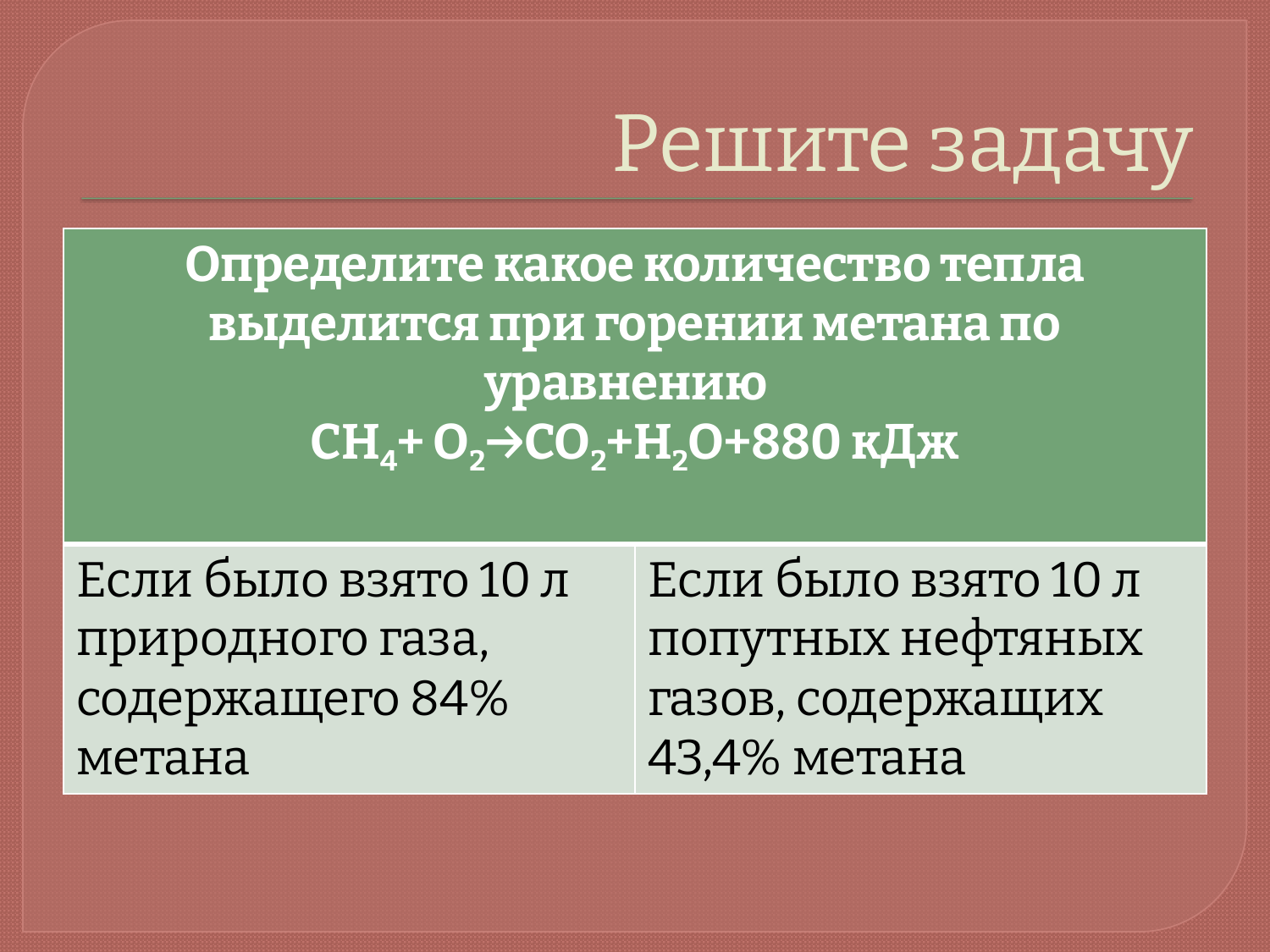

# Решите задачу
| Определите какое количество тепла выделится при горении метана по уравнению СН4+ О2→СО2+Н2О+880 кДж |  |
| --- | --- |
| Если было взято 10 л природного газа, содержащего 84% метана | Если было взято 10 л попутных нефтяных газов, содержащих 43,4% метана |